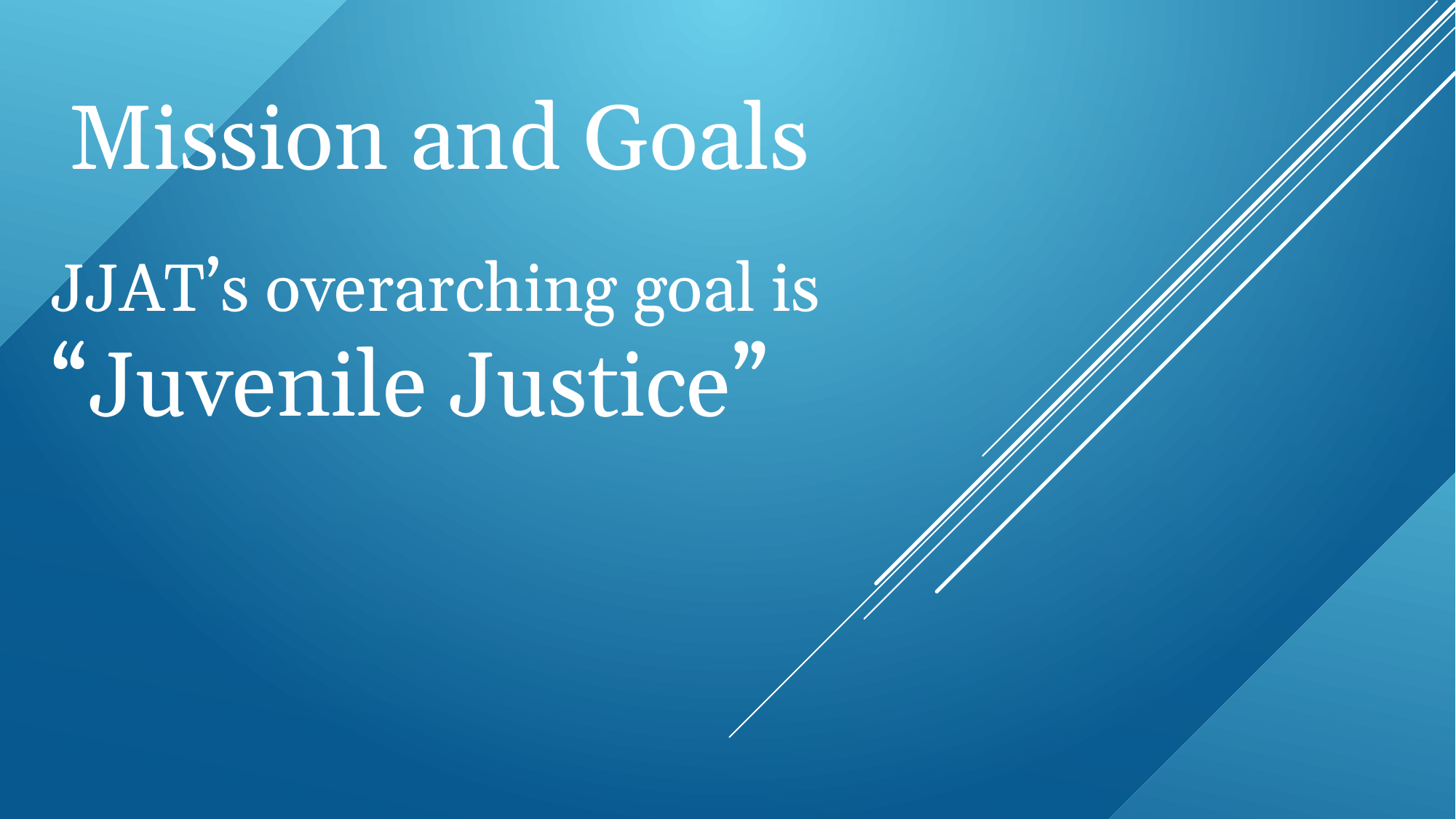

Mission and Goals
JJAT’s overarching goal is
“Juvenile Justice”